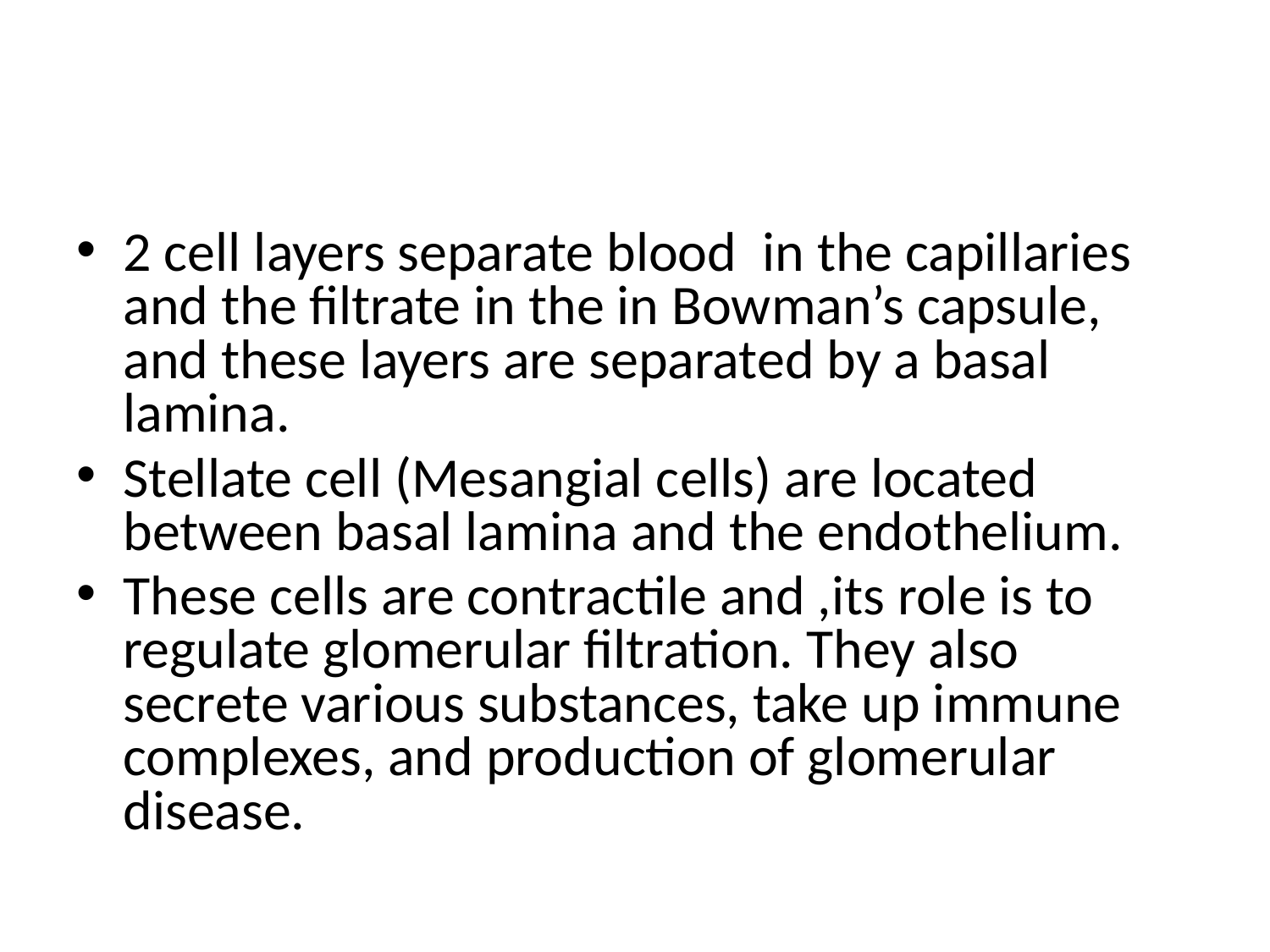

2 cell layers separate blood  in the capillaries and the filtrate in the in Bowman’s capsule, and these layers are separated by a basal lamina.
Stellate cell (Mesangial cells) are located between basal lamina and the endothelium.
These cells are contractile and ,its role is to regulate glomerular filtration. They also secrete various substances, take up immune complexes, and production of glomerular disease.